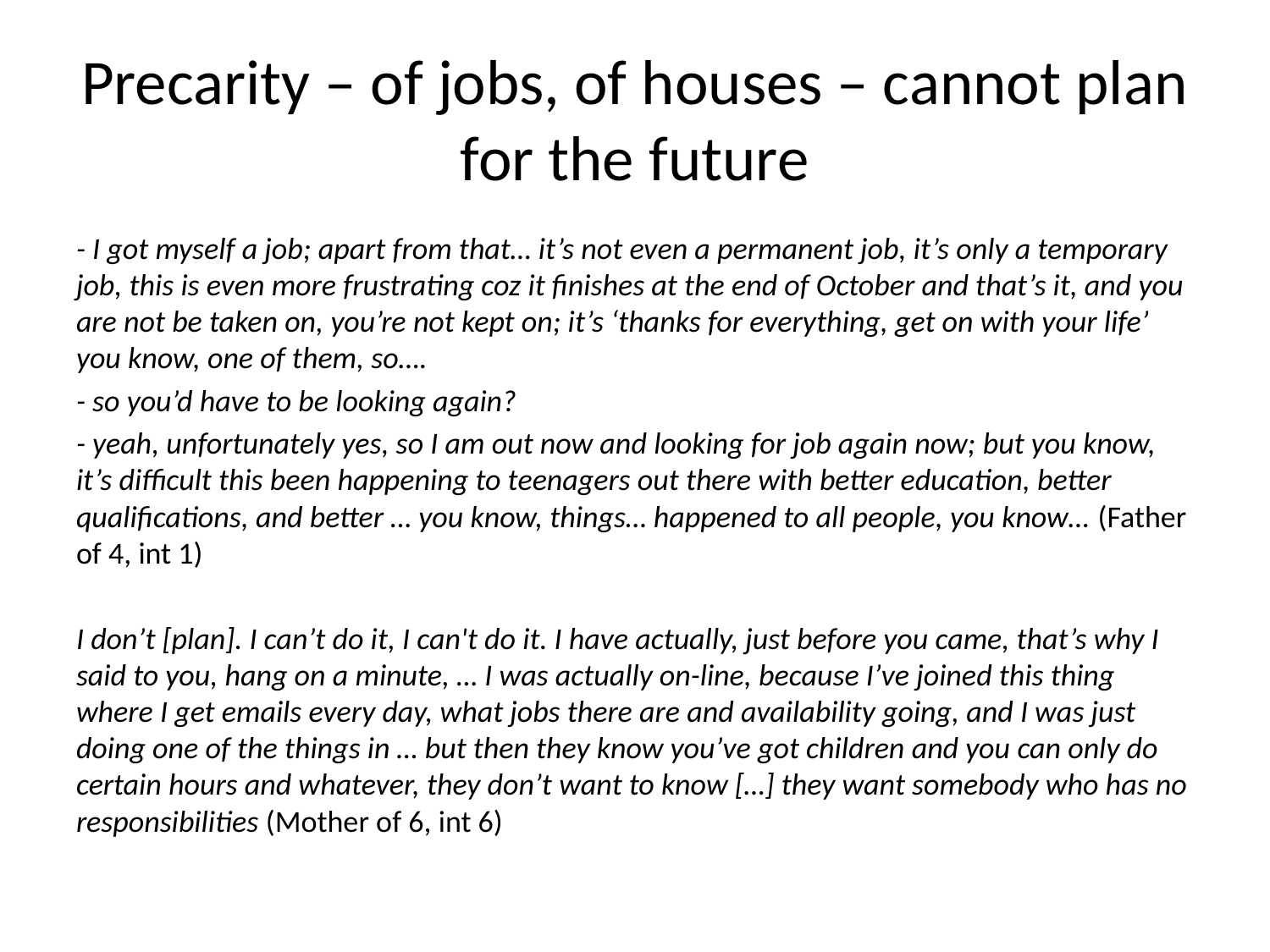

# Precarity – of jobs, of houses – cannot plan for the future
- I got myself a job; apart from that… it’s not even a permanent job, it’s only a temporary job, this is even more frustrating coz it finishes at the end of October and that’s it, and you are not be taken on, you’re not kept on; it’s ‘thanks for everything, get on with your life’ you know, one of them, so….
- so you’d have to be looking again?
- yeah, unfortunately yes, so I am out now and looking for job again now; but you know, it’s difficult this been happening to teenagers out there with better education, better qualifications, and better … you know, things… happened to all people, you know… (Father of 4, int 1)

I don’t [plan]. I can’t do it, I can't do it. I have actually, just before you came, that’s why I said to you, hang on a minute, … I was actually on-line, because I’ve joined this thing where I get emails every day, what jobs there are and availability going, and I was just doing one of the things in … but then they know you’ve got children and you can only do certain hours and whatever, they don’t want to know […] they want somebody who has no responsibilities (Mother of 6, int 6)